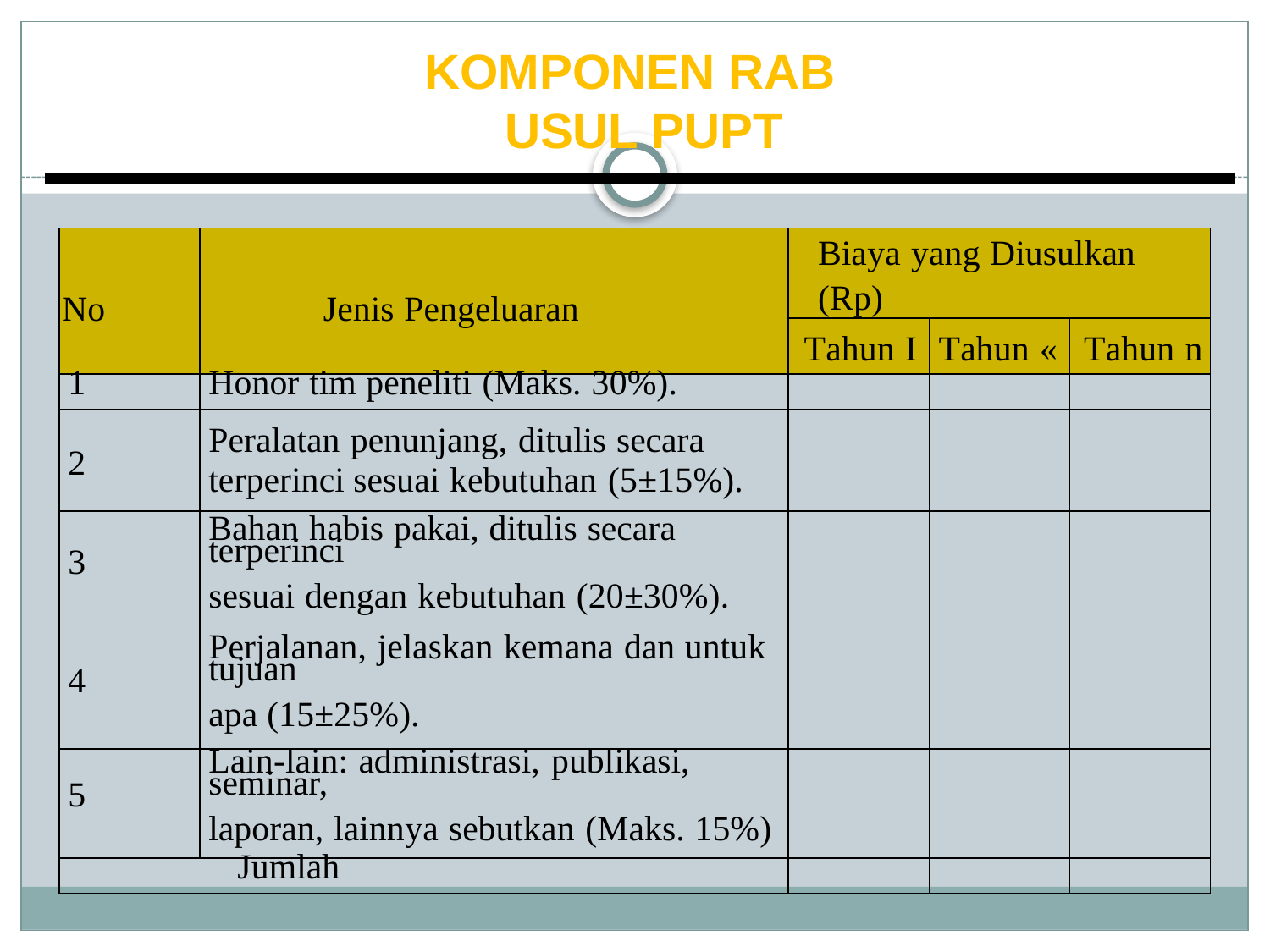

KOMPONEN RAB
USUL PUPT

| No | Jenis Pengeluaran | Biaya yang Diusulkan (Rp) |  |  |
| --- | --- | --- | --- | --- |
|  |  | Tahun I | Tahun « | Tahun n |
| 1 | Honor tim peneliti (Maks. 30%). |  |  |  |
| 2 | Peralatan penunjang, ditulis secara terperinci sesuai kebutuhan (5±15%). |  |  |  |
| 3 | Bahan habis pakai, ditulis secara terperinci sesuai dengan kebutuhan (20±30%). |  |  |  |
| 4 | Perjalanan, jelaskan kemana dan untuk tujuan apa (15±25%). |  |  |  |
| 5 | Lain-lain: administrasi, publikasi, seminar, laporan, lainnya sebutkan (Maks. 15%) |  |  |  |
| Jumlah |  |  |  |  |